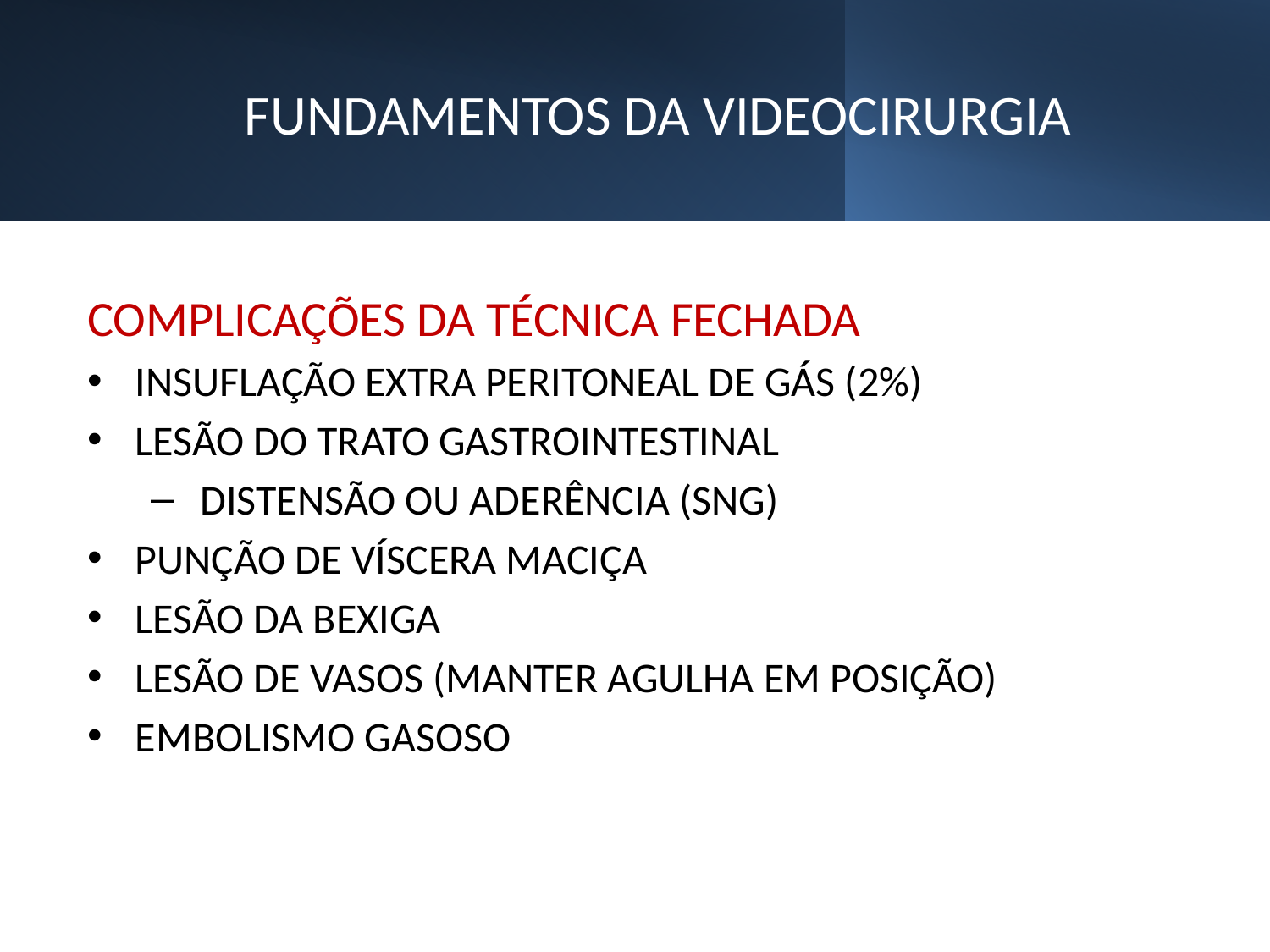

# FUNDAMENTOS DA VIDEOCIRURGIA
COMPLICAÇÕES DA TÉCNICA FECHADA
INSUFLAÇÃO EXTRA PERITONEAL DE GÁS (2%)
LESÃO DO TRATO GASTROINTESTINAL
 DISTENSÃO OU ADERÊNCIA (SNG)
PUNÇÃO DE VÍSCERA MACIÇA
LESÃO DA BEXIGA
LESÃO DE VASOS (MANTER AGULHA EM POSIÇÃO)
EMBOLISMO GASOSO